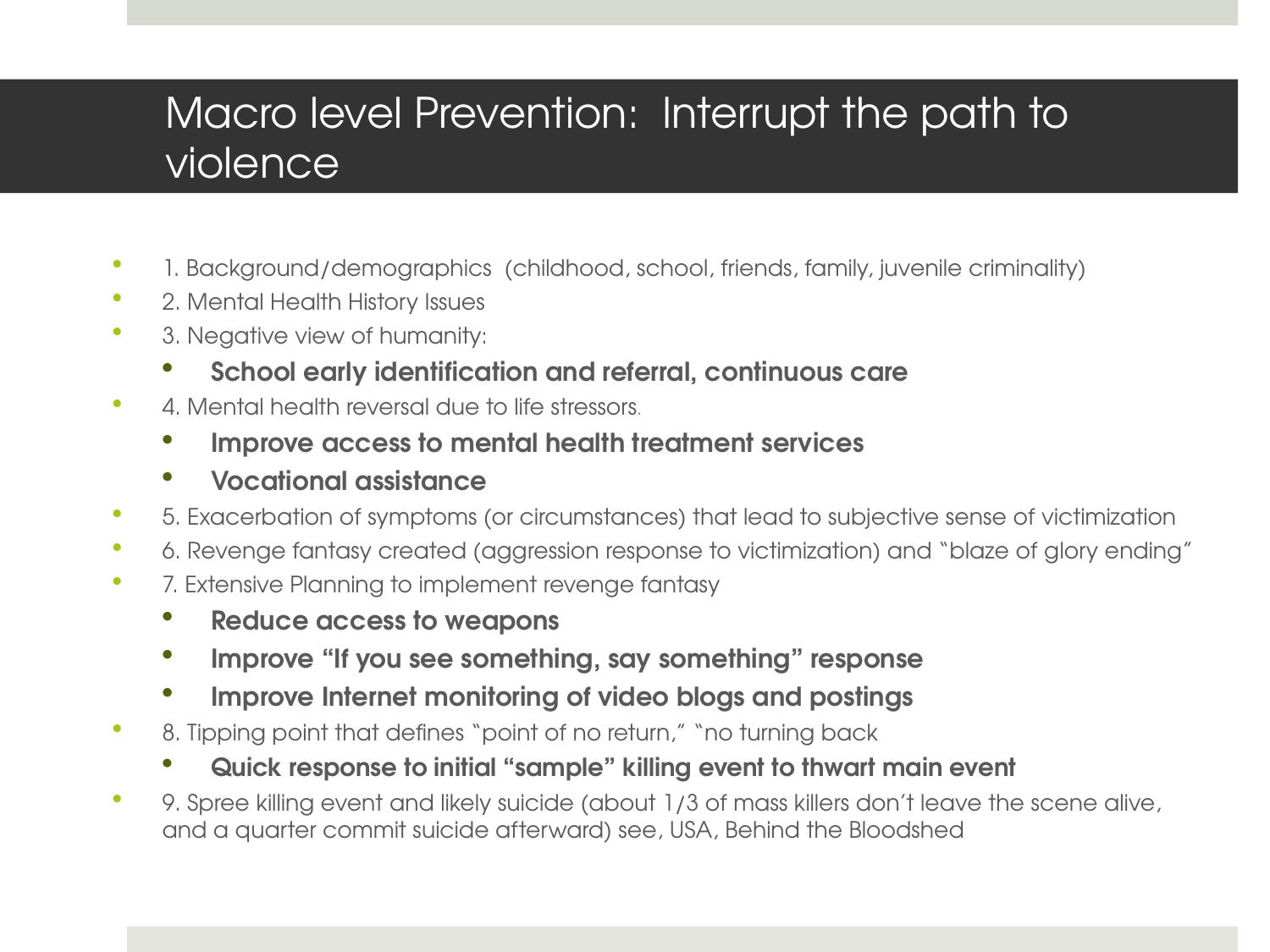

# Macro level Prevention:  Interrupt the path to violence
1. Background/demographics  (childhood, school, friends, family, juvenile criminality)
2. Mental Health History Issues
3. Negative view of humanity:
School early identification and referral, continuous care
4. Mental health reversal due to life stressors.
Improve access to mental health treatment services
Vocational assistance
5. Exacerbation of symptoms (or circumstances) that lead to subjective sense of victimization
6. Revenge fantasy created (aggression response to victimization) and “blaze of glory ending”
7. Extensive Planning to implement revenge fantasy
Reduce access to weapons
Improve “If you see something, say something” response
Improve Internet monitoring of video blogs and postings
8. Tipping point that defines “point of no return,” “no turning back
Quick response to initial “sample” killing event to thwart main event
9. Spree killing event and likely suicide (about 1/3 of mass killers don’t leave the scene alive, and a quarter commit suicide afterward) see, USA, Behind the Bloodshed